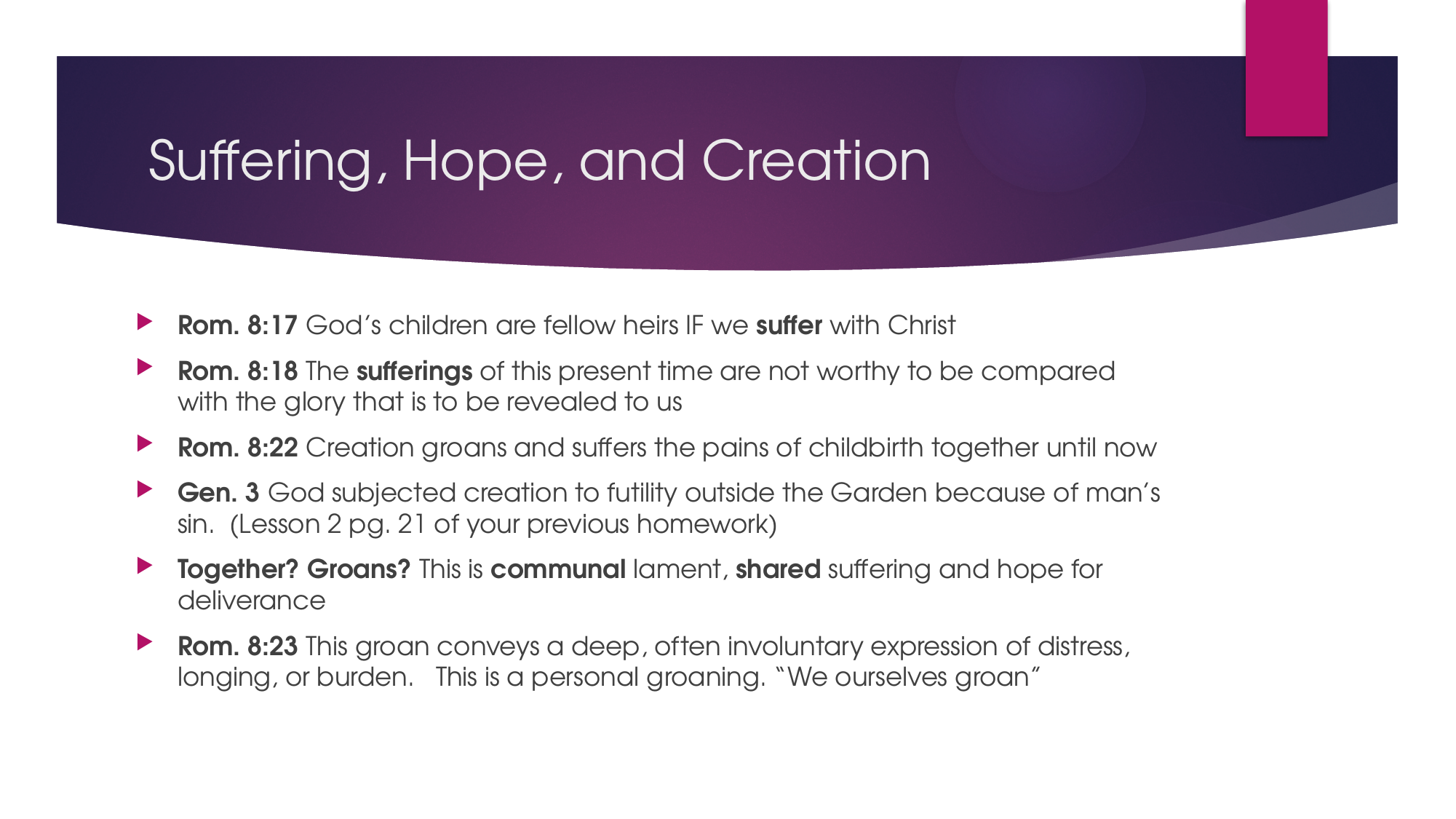

# Suffering, Hope, and Creation
Rom. 8:17 God’s children are fellow heirs IF we suffer with Christ
Rom. 8:18 The sufferings of this present time are not worthy to be compared with the glory that is to be revealed to us
Rom. 8:22 Creation groans and suffers the pains of childbirth together until now
Gen. 3 God subjected creation to futility outside the Garden because of man’s sin.  (Lesson 2 pg. 21 of your previous homework)
Together? Groans? This is communal lament, shared suffering and hope for deliverance
Rom. 8:23 This groan conveys a deep, often involuntary expression of distress, longing, or burden.   This is a personal groaning. “We ourselves groan”